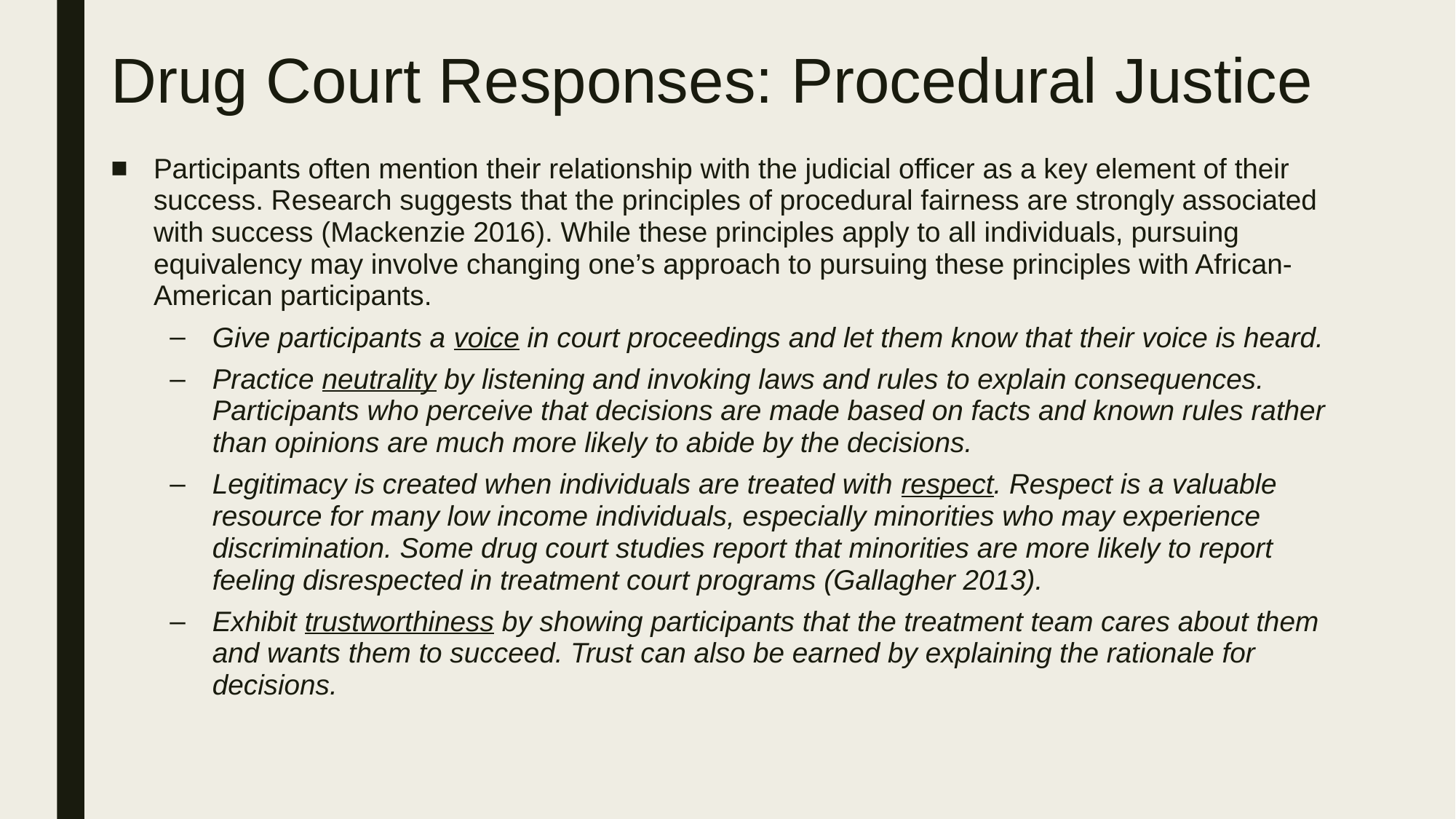

# Drug Court Responses: Procedural Justice
Participants often mention their relationship with the judicial officer as a key element of their success. Research suggests that the principles of procedural fairness are strongly associated with success (Mackenzie 2016). While these principles apply to all individuals, pursuing equivalency may involve changing one’s approach to pursuing these principles with African- American participants.
Give participants a voice in court proceedings and let them know that their voice is heard.
Practice neutrality by listening and invoking laws and rules to explain consequences. Participants who perceive that decisions are made based on facts and known rules rather than opinions are much more likely to abide by the decisions.
Legitimacy is created when individuals are treated with respect. Respect is a valuable resource for many low income individuals, especially minorities who may experience discrimination. Some drug court studies report that minorities are more likely to report feeling disrespected in treatment court programs (Gallagher 2013).
Exhibit trustworthiness by showing participants that the treatment team cares about them and wants them to succeed. Trust can also be earned by explaining the rationale for decisions.